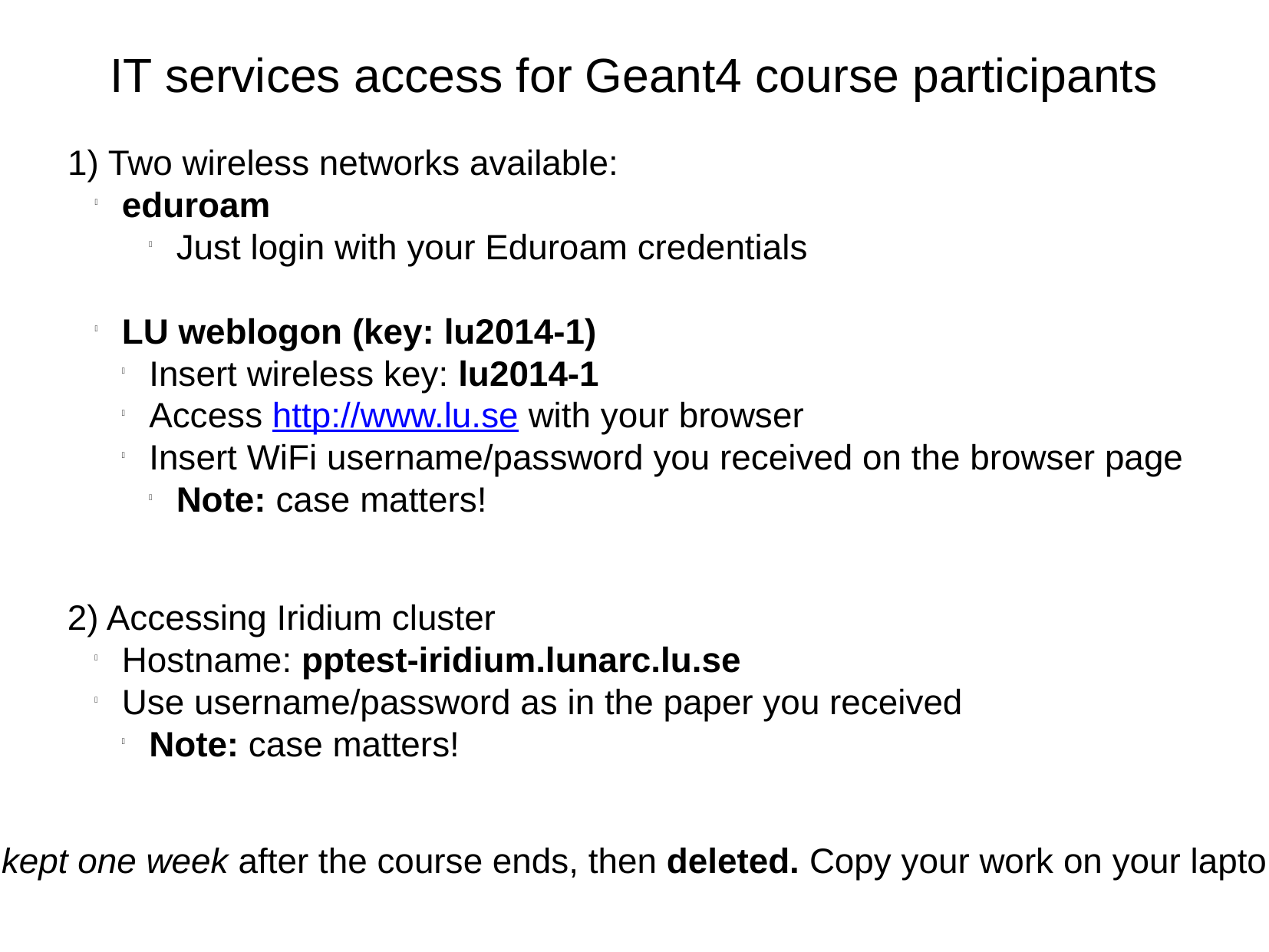

IT services access for Geant4 course participants
1) Two wireless networks available:
eduroam
Just login with your Eduroam credentials

LU weblogon (key: lu2014-1)
Insert wireless key: lu2014-1
Access http://www.lu.se with your browser
Insert WiFi username/password you received on the browser page
Note: case matters!
2) Accessing Iridium cluster
Hostname: pptest-iridium.lunarc.lu.se
Use username/password as in the paper you received
Note: case matters!
Warning: accounts will be kept one week after the course ends, then deleted. Copy your work on your laptop! (use e.g. scp of Filezilla)